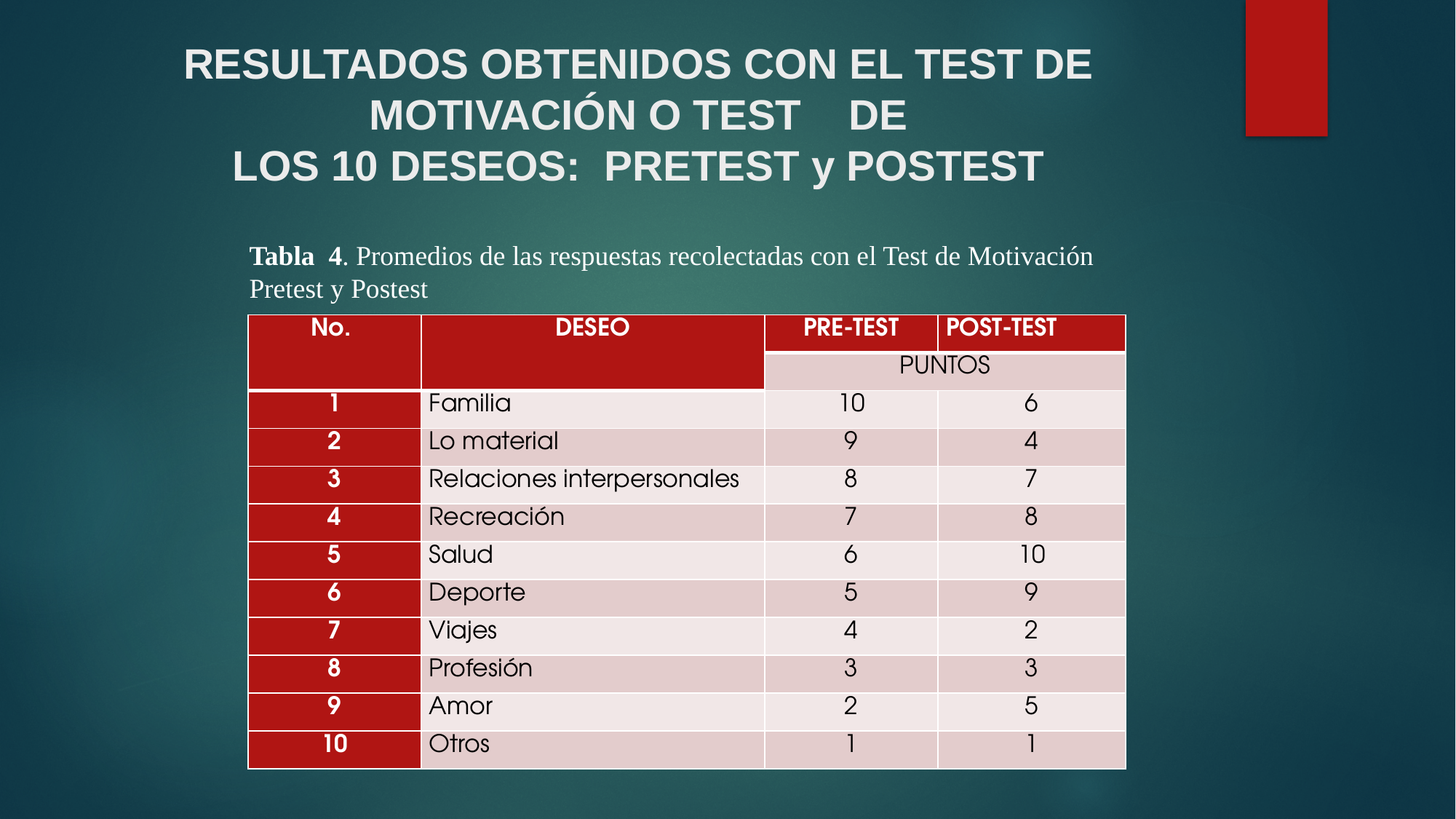

# RESULTADOS OBTENIDOS CON EL TEST DE MOTIVACIÓN O TEST    DE LOS 10 DESEOS:  PRETEST y POSTEST
Tabla  4. Promedios de las respuestas recolectadas con el Test de Motivación Pretest y Postest

| No. | DESEO | PRE-TEST | POST-TEST |
| --- | --- | --- | --- |
|  |  | PUNTOS |  |
| 1 | Familia | 10 | 6 |
| 2 | Lo material | 9 | 4 |
| 3 | Relaciones interpersonales | 8 | 7 |
| 4 | Recreación | 7 | 8 |
| 5 | Salud | 6 | 10 |
| 6 | Deporte | 5 | 9 |
| 7 | Viajes | 4 | 2 |
| 8 | Profesión | 3 | 3 |
| 9 | Amor | 2 | 5 |
| 10 | Otros | 1 | 1 |